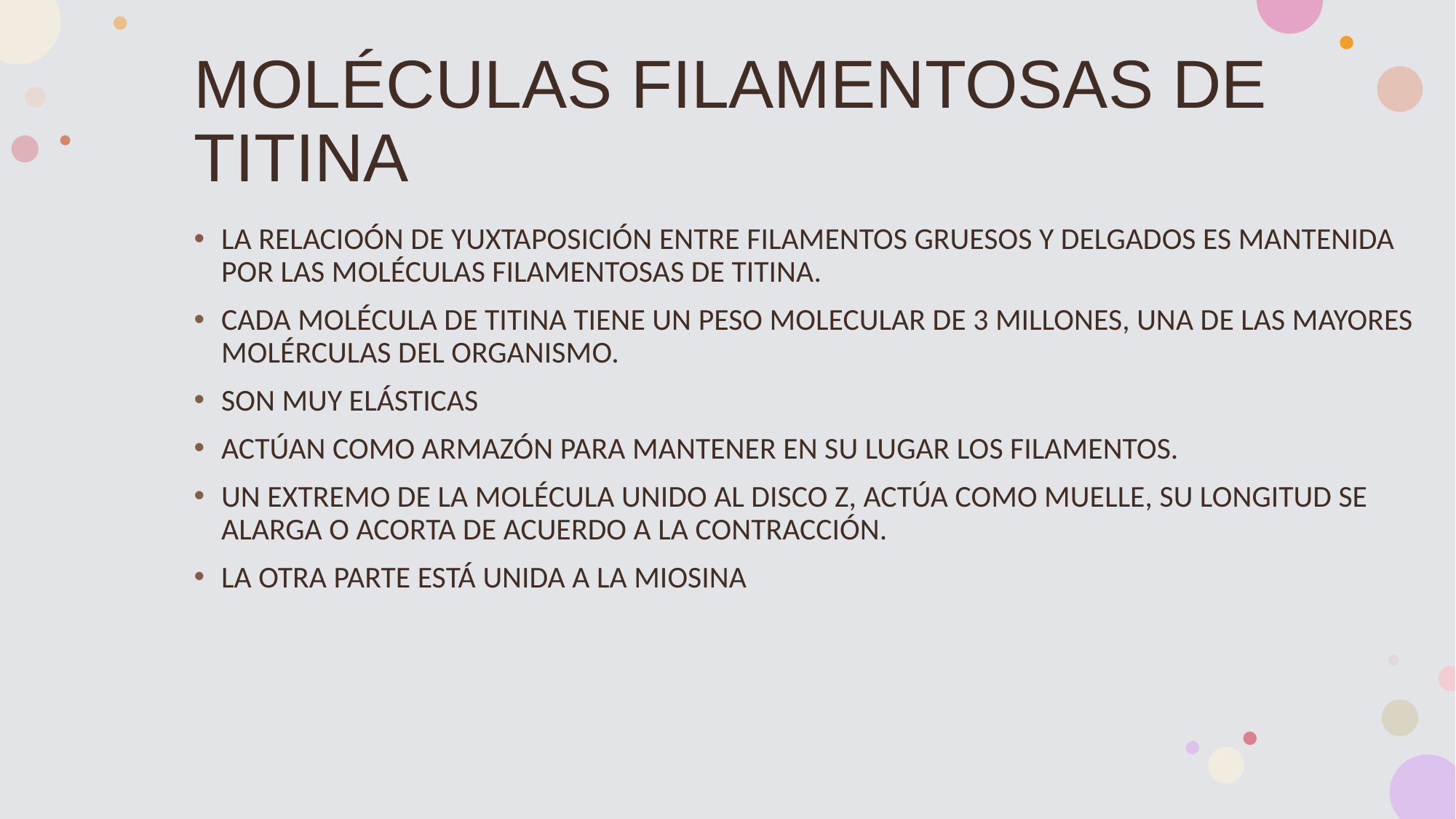

MOLÉCULAS FILAMENTOSAS DE TITINA
LA RELACIOÓN DE YUXTAPOSICIÓN ENTRE FILAMENTOS GRUESOS Y DELGADOS ES MANTENIDA POR LAS MOLÉCULAS FILAMENTOSAS DE TITINA.
CADA MOLÉCULA DE TITINA TIENE UN PESO MOLECULAR DE 3 MILLONES, UNA DE LAS MAYORES MOLÉRCULAS DEL ORGANISMO.
SON MUY ELÁSTICAS
ACTÚAN COMO ARMAZÓN PARA MANTENER EN SU LUGAR LOS FILAMENTOS.
UN EXTREMO DE LA MOLÉCULA UNIDO AL DISCO Z, ACTÚA COMO MUELLE, SU LONGITUD SE ALARGA O ACORTA DE ACUERDO A LA CONTRACCIÓN.
LA OTRA PARTE ESTÁ UNIDA A LA MIOSINA